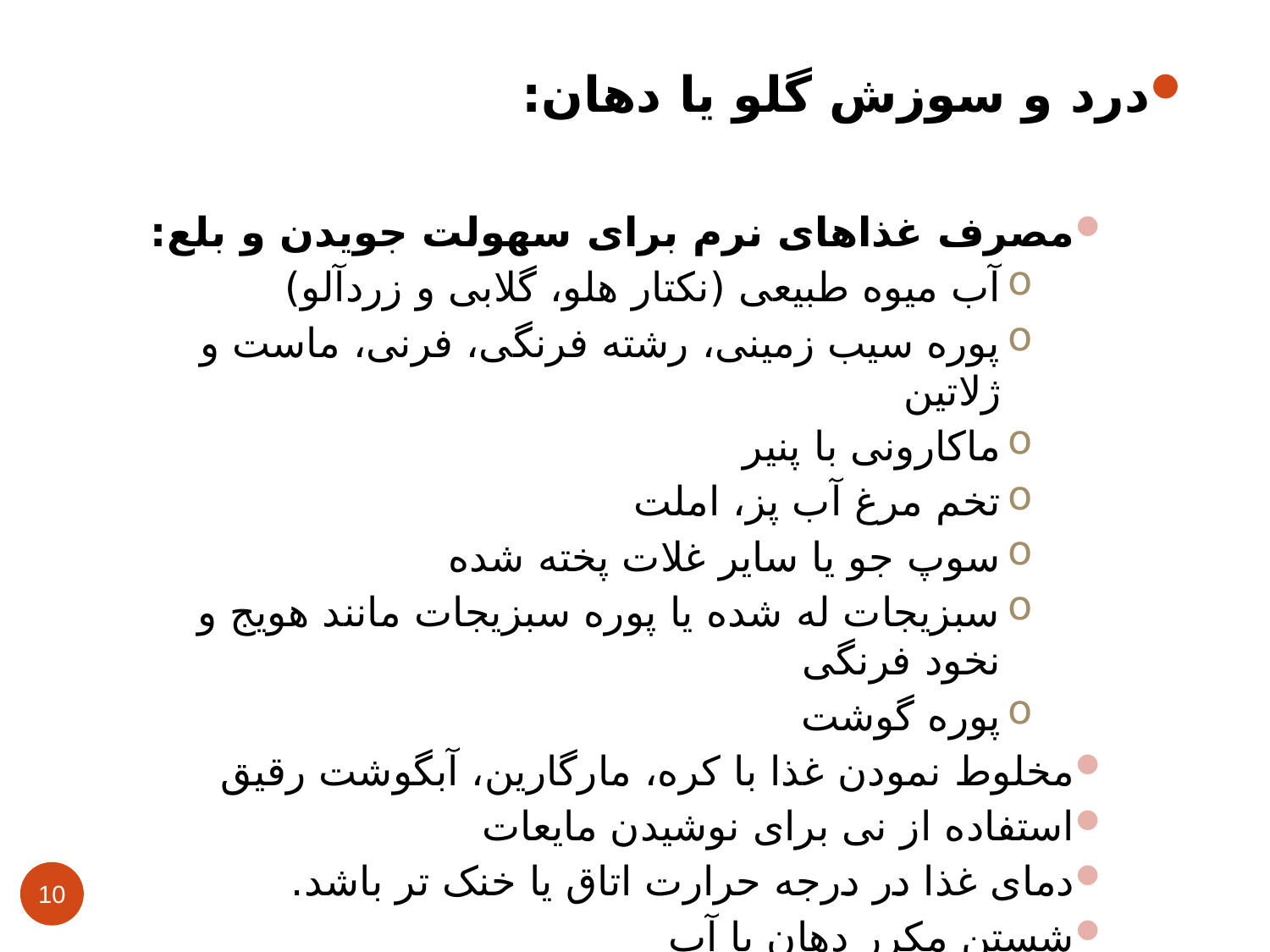

درد و سوزش گلو یا دهان:

مصرف غذاهای نرم برای سهولت جویدن و بلع:
آب ميوه طبيعی (نکتار هلو، گلابی و زردآلو)
پوره سيب زمينی، رشته فرنگی، فرنی، ماست و ژلاتين
ماکارونی با پنير
تخم مرغ آب پز، املت
سوپ جو یا سایر غلات پخته شده
سبزیجات له شده یا پوره سبزیجات مانند هویج و نخود فرنگی
پوره گوشت
مخلوط نمودن غذا با کره، مارگارین، آبگوشت رقيق
استفاده از نی برای نوشيدن مایعات
دمای غذا در درجه حرارت اتاق یا خنک تر باشد.
شستن مکرر دهان با آب

10